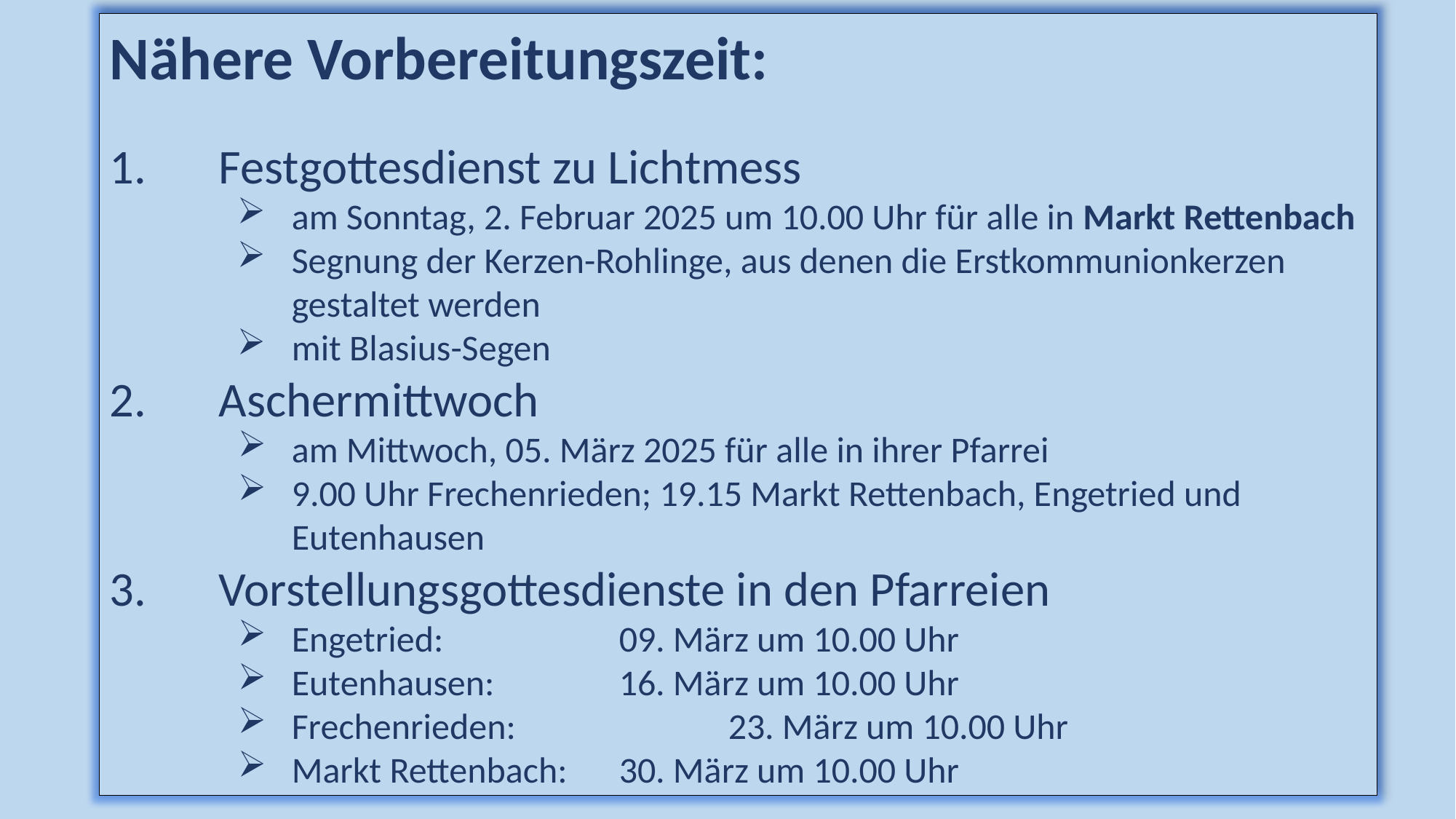

Nähere Vorbereitungszeit:

Festgottesdienst zu Lichtmess
am Sonntag, 2. Februar 2025 um 10.00 Uhr für alle in Markt Rettenbach
Segnung der Kerzen-Rohlinge, aus denen die Erstkommunionkerzen gestaltet werden
mit Blasius-Segen
Aschermittwoch
am Mittwoch, 05. März 2025 für alle in ihrer Pfarrei
9.00 Uhr Frechenrieden; 19.15 Markt Rettenbach, Engetried und Eutenhausen
Vorstellungsgottesdienste in den Pfarreien
Engetried:		09. März um 10.00 Uhr
Eutenhausen:		16. März um 10.00 Uhr
Frechenrieden:		23. März um 10.00 Uhr
Markt Rettenbach:	30. März um 10.00 Uhr